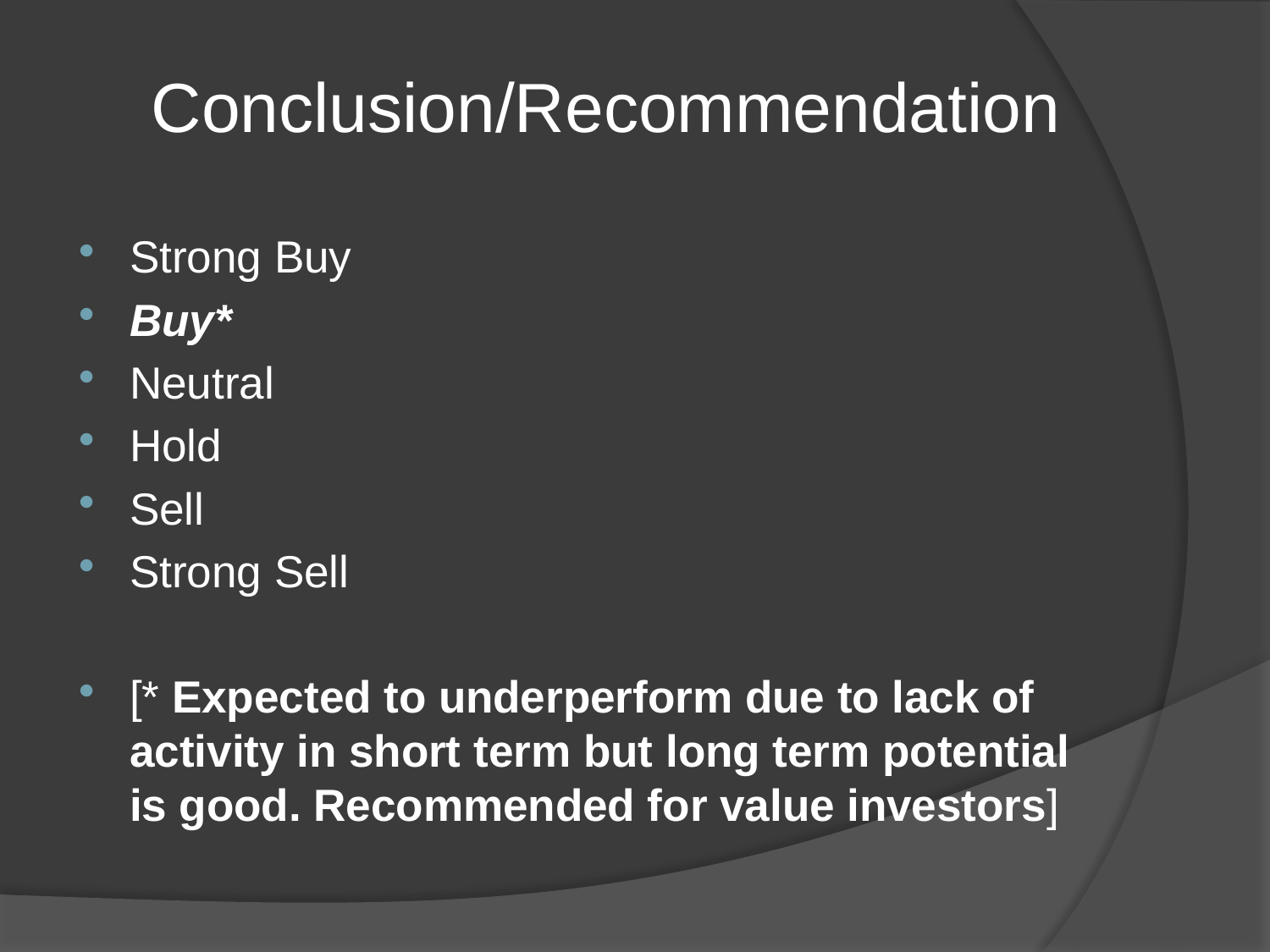

# Conclusion/Recommendation
Strong Buy
Buy*
Neutral
Hold
Sell
Strong Sell

[* Expected to underperform due to lack of activity in short term but long term potential is good. Recommended for value investors]